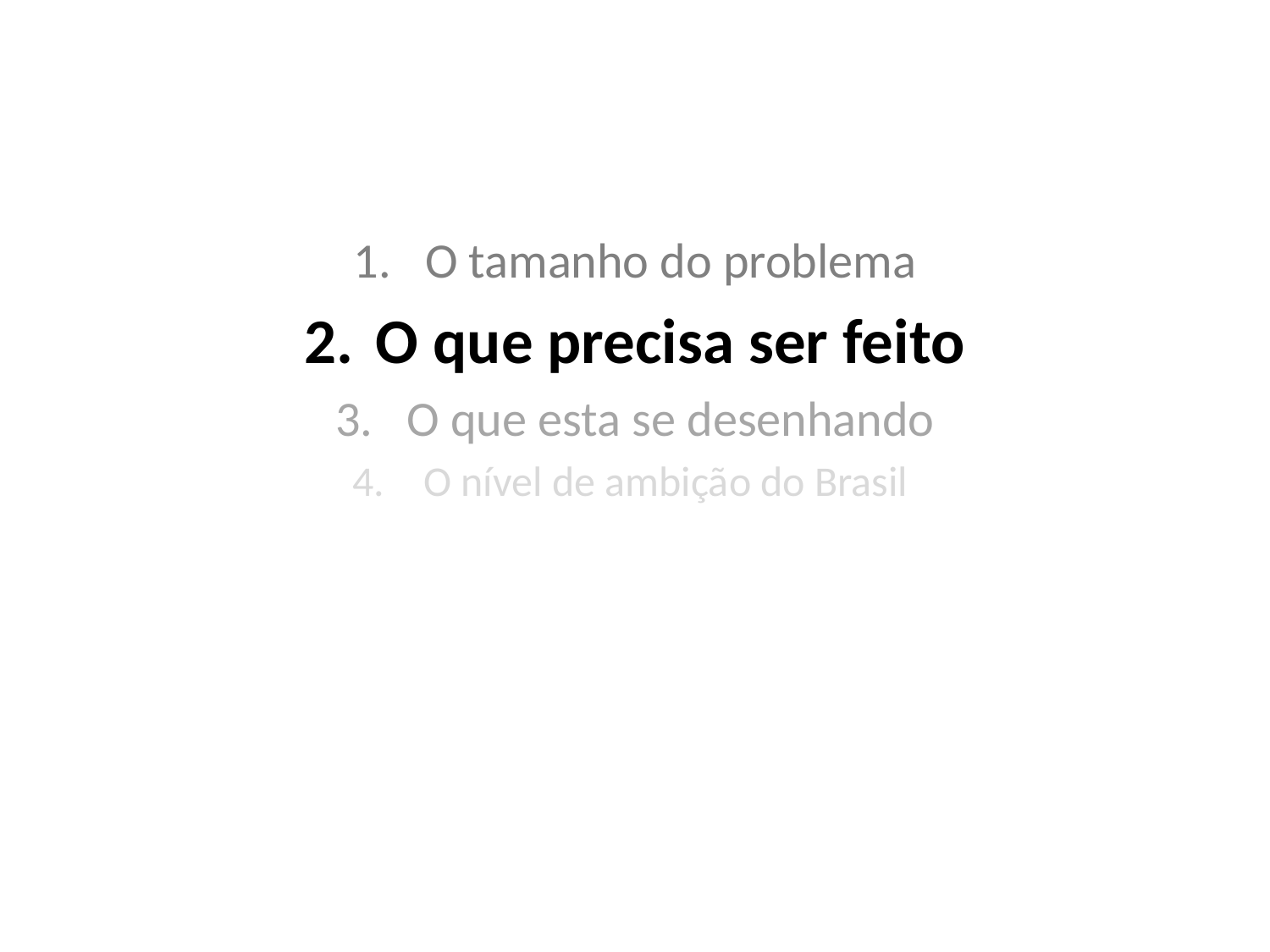

O tamanho do problema
O que precisa ser feito
O que esta se desenhando
O nível de ambição do Brasil